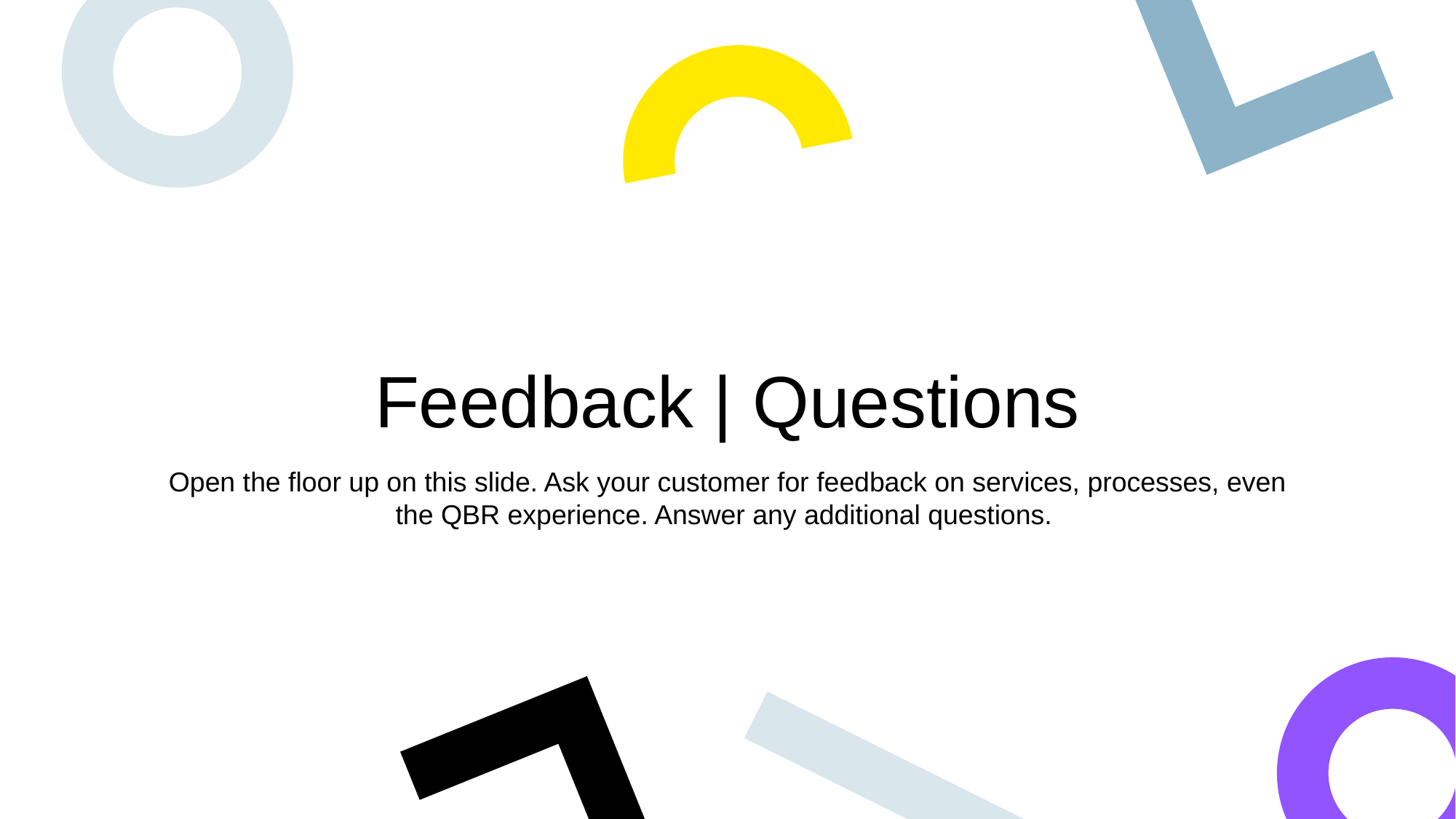

# Feedback | Questions
Open the floor up on this slide. Ask your customer for feedback on services, processes, even the QBR experience. Answer any additional questions.